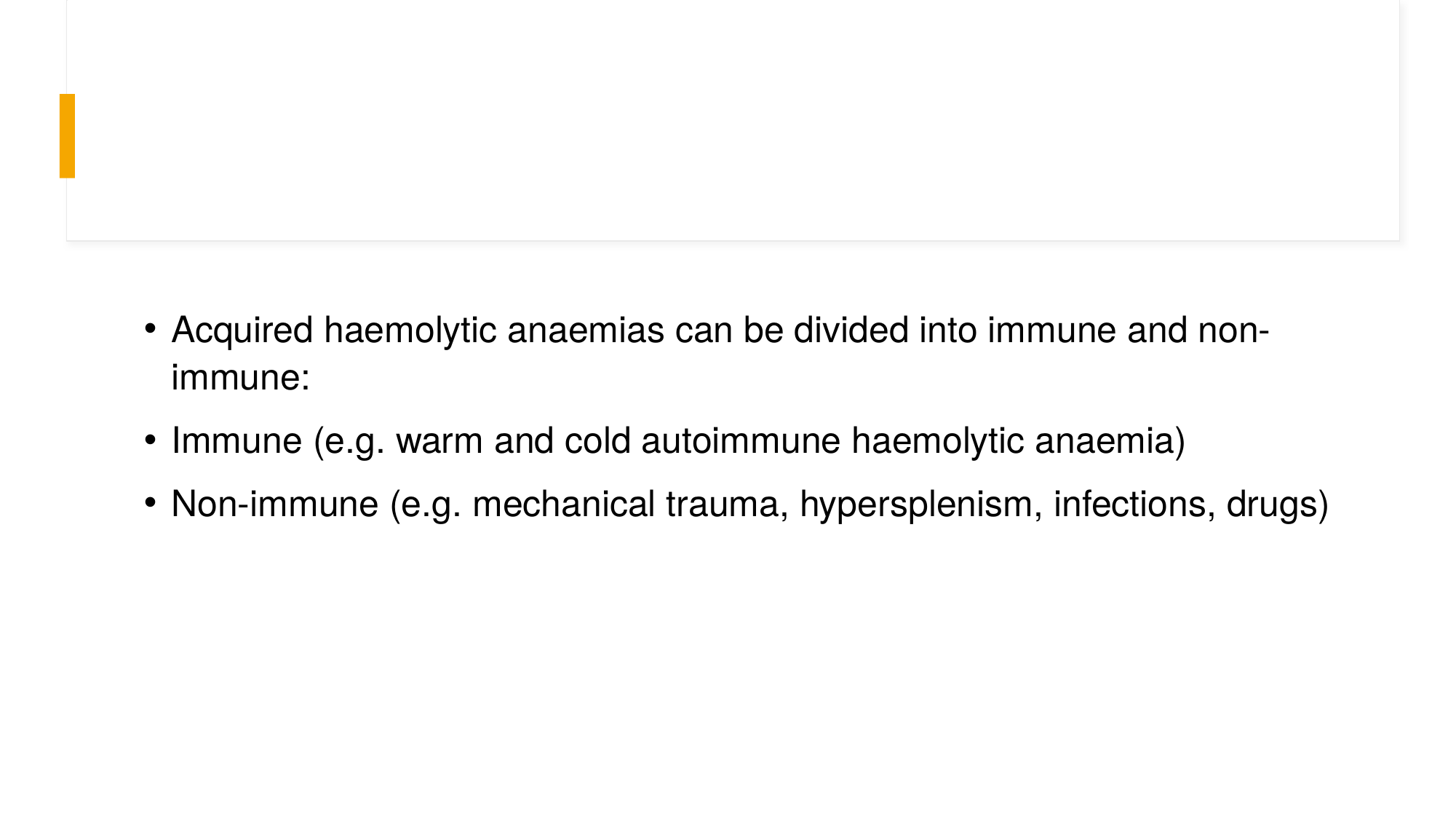

#
Acquired haemolytic anaemias can be divided into immune and non-immune:
Immune (e.g. warm and cold autoimmune haemolytic anaemia)
Non-immune (e.g. mechanical trauma, hypersplenism, infections, drugs)